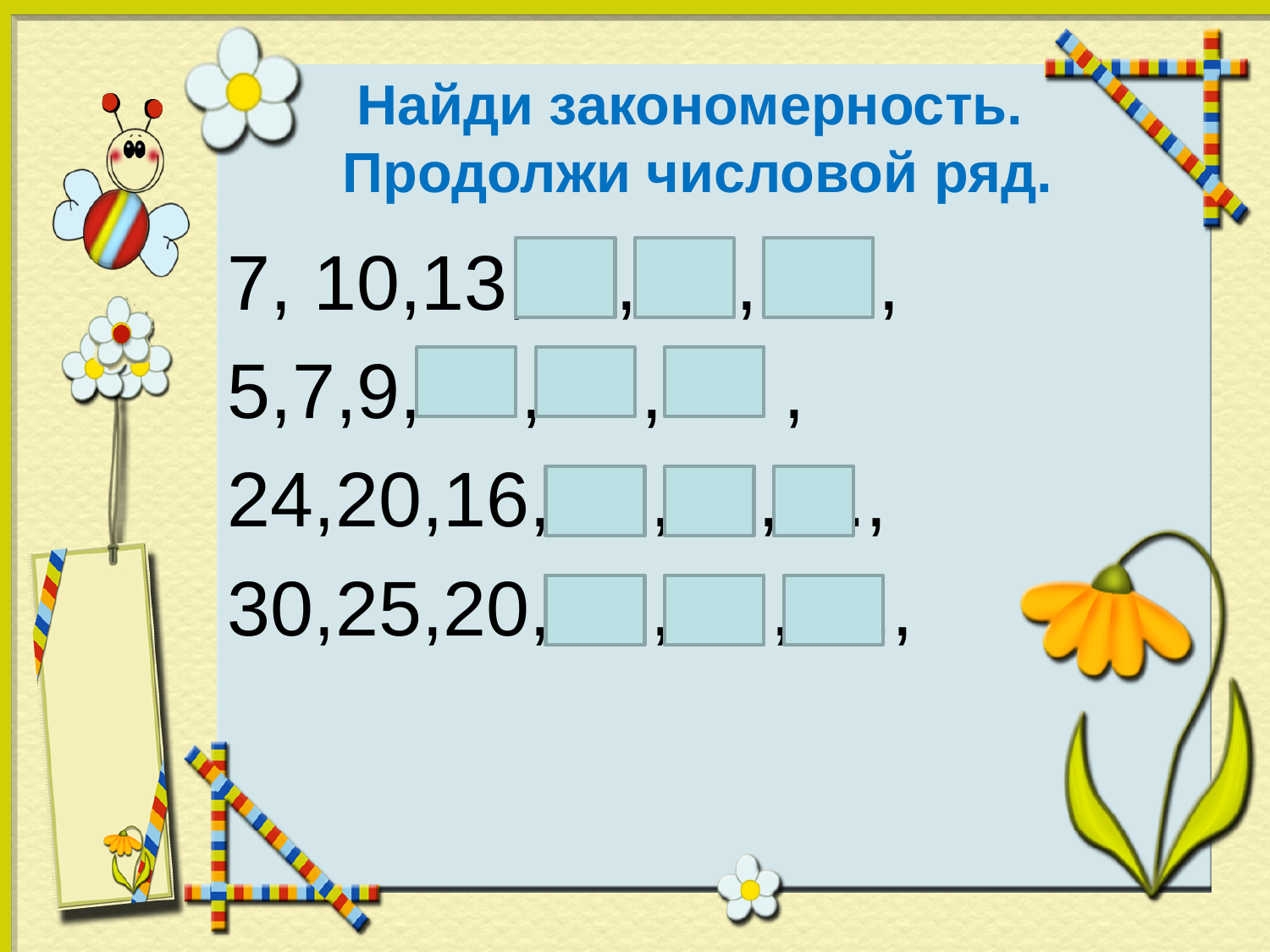

# Найди закономерность. Продолжи числовой ряд.
7, 10,13,....,….,…. ,
5,7,9,….,….,…. ,
24,20,16,….,....,....,
30,25,20,….,….,….,